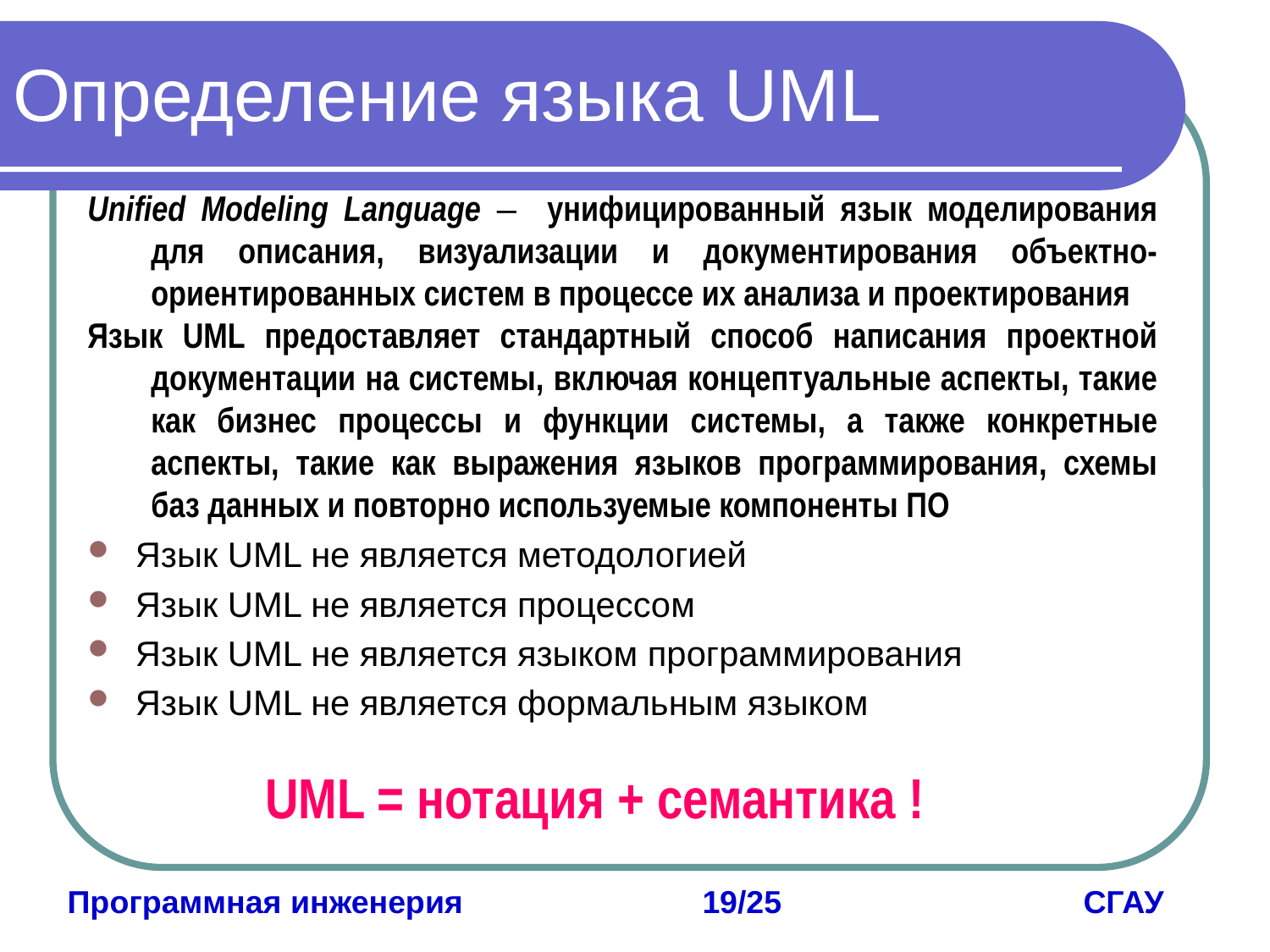

Определение языка UML
Unified Modeling Language –  унифицированный язык моделирования для описания, визуализации и документирования объектно-ориентированных систем в процессе их анализа и проектирования
Язык UML предоставляет стандартный способ написания проектной документации на системы, включая концептуальные аспекты, такие как бизнес процессы и функции системы, а также конкретные аспекты, такие как выражения языков программирования, схемы баз данных и повторно используемые компоненты ПО
Язык UML не является методологией
Язык UML не является процессом
Язык UML не является языком программирования
Язык UML не является формальным языком
UML = нотация + семантика !
Программная инженерия		19/25			СГАУ